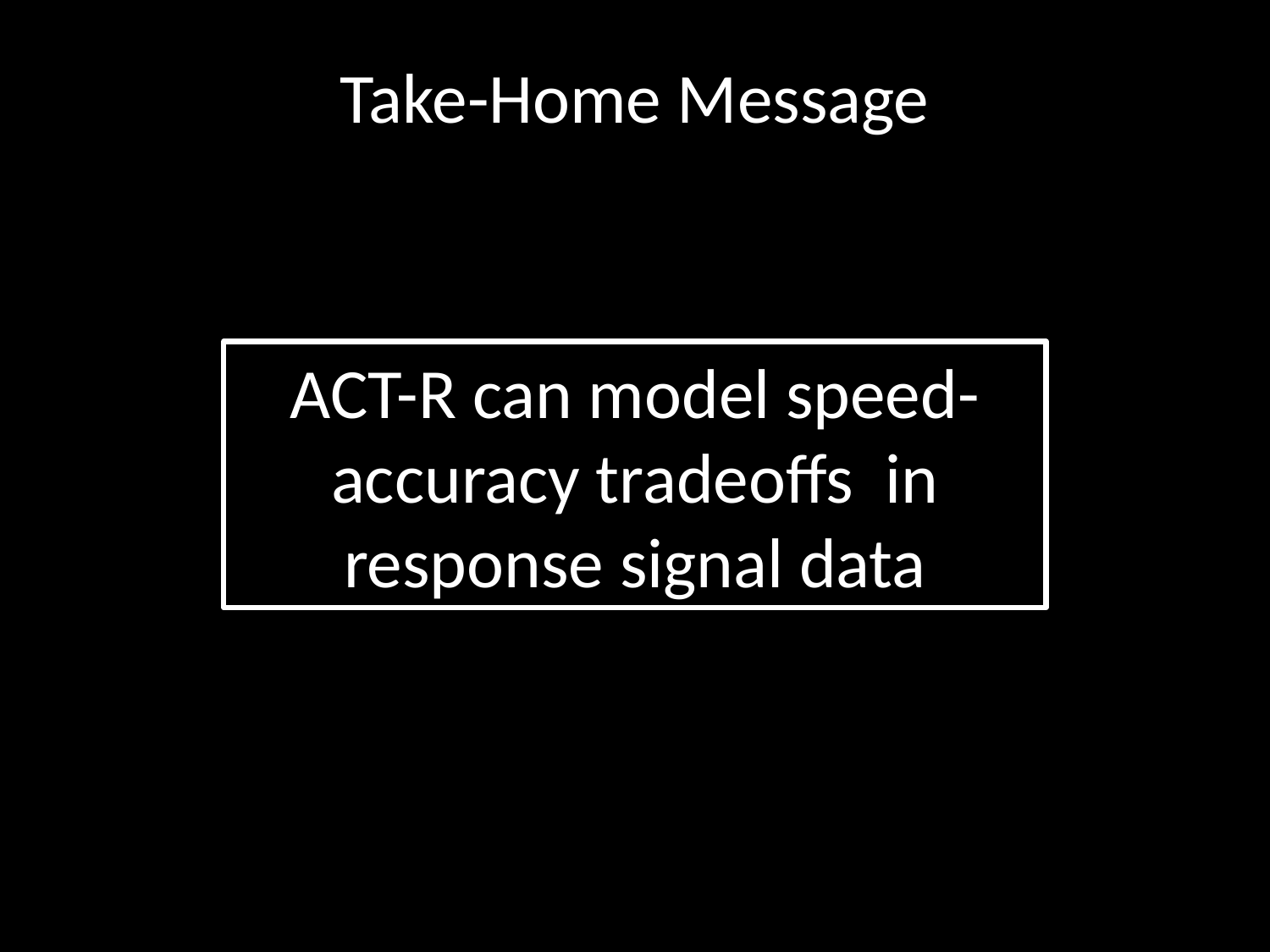

# Take-Home Message
ACT-R can model speed-accuracy tradeoffs  in response signal data